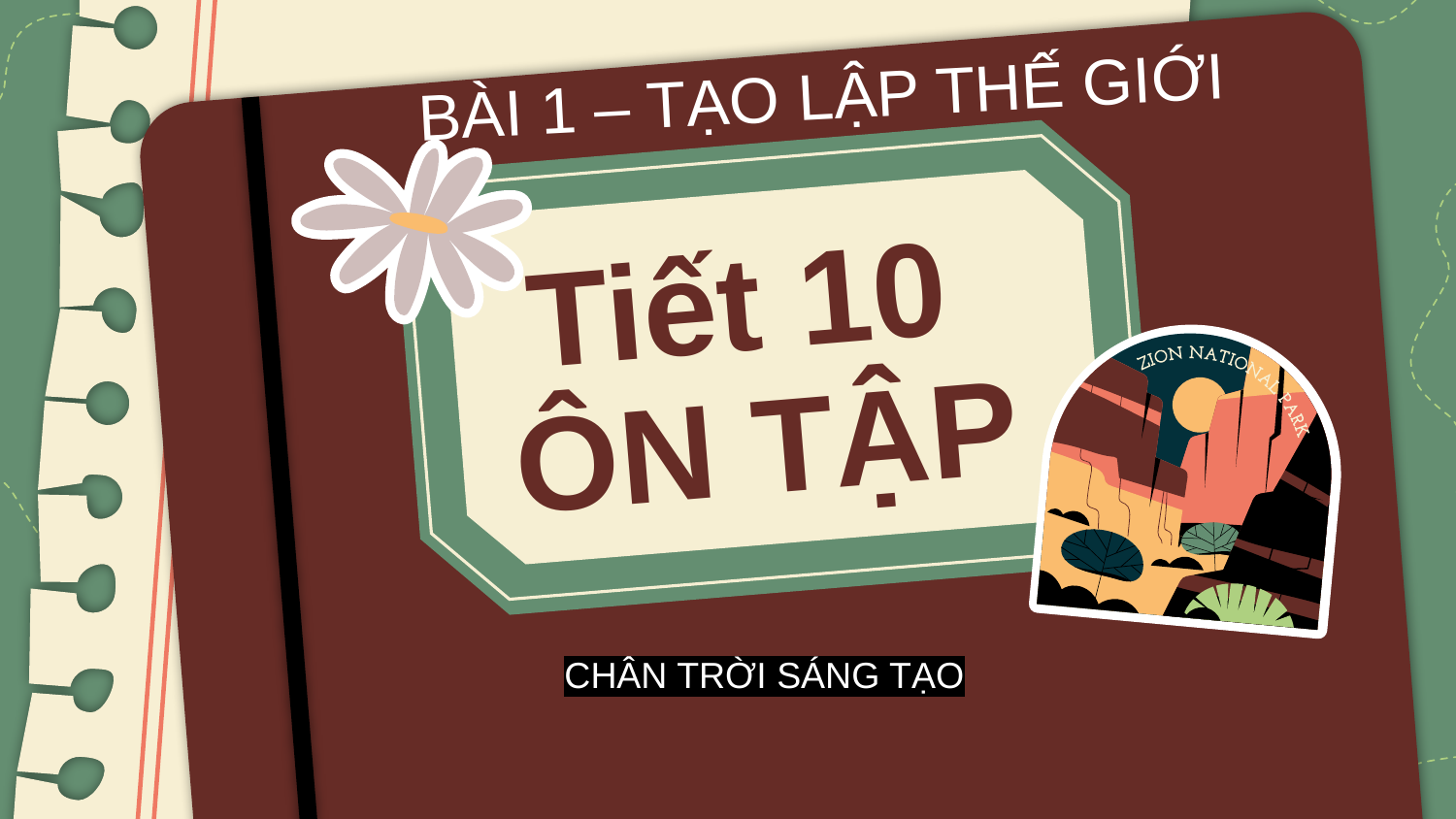

BÀI 1 – TẠO LẬP THẾ GIỚI

# Tiết 10 ÔN TẬP

CHÂN TRỜI SÁNG TẠO